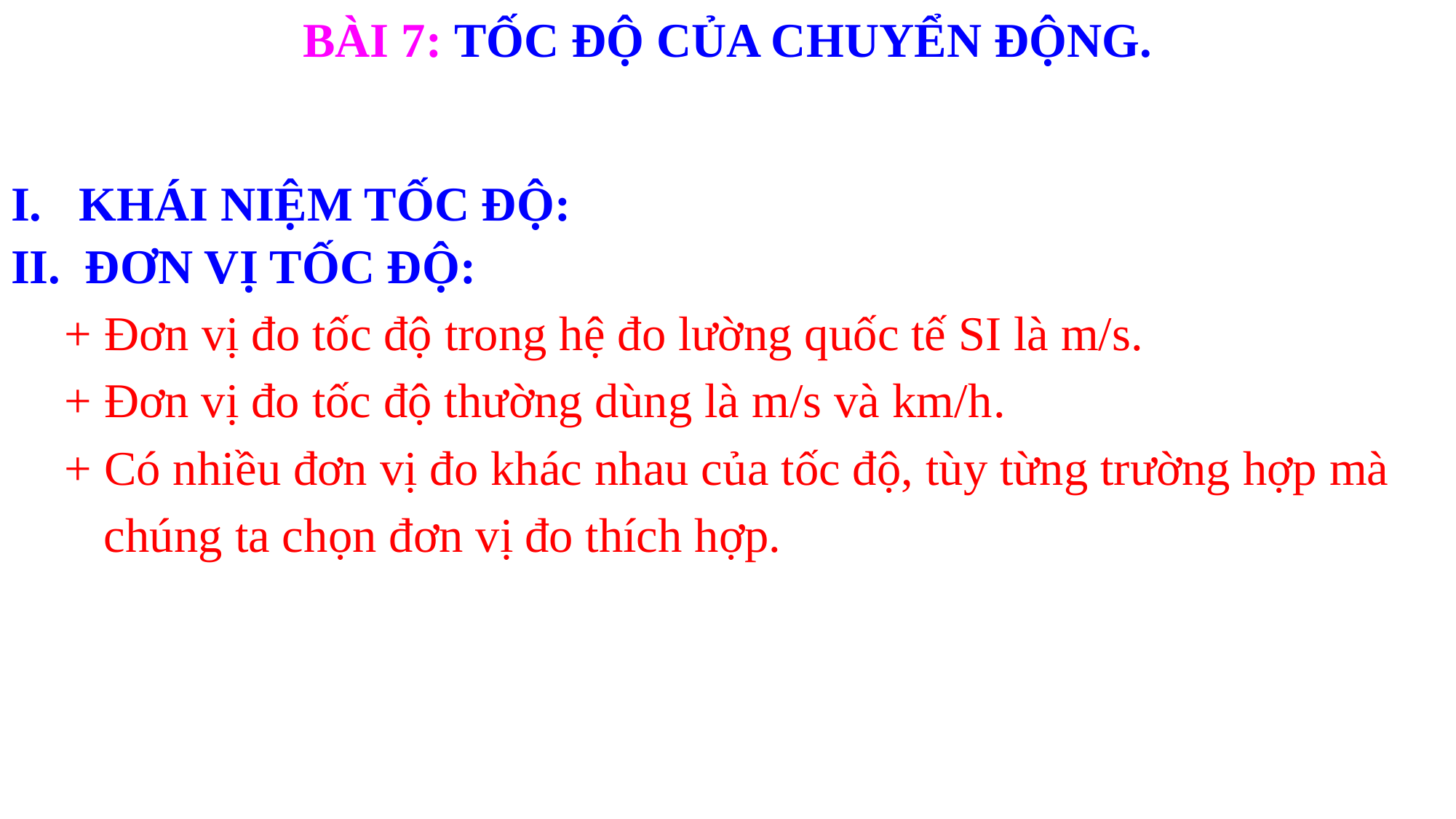

BÀI 7: TỐC ĐỘ CỦA CHUYỂN ĐỘNG.

KHÁI NIỆM TỐC ĐỘ:
II.  ĐƠN VỊ TỐC ĐỘ:
+ Đơn vị đo tốc độ trong hệ đo lường quốc tế SI là m/s.
+ Đơn vị đo tốc độ thường dùng là m/s và km/h.
+ Có nhiều đơn vị đo khác nhau của tốc độ, tùy từng trường hợp mà chúng ta chọn đơn vị đo thích hợp.